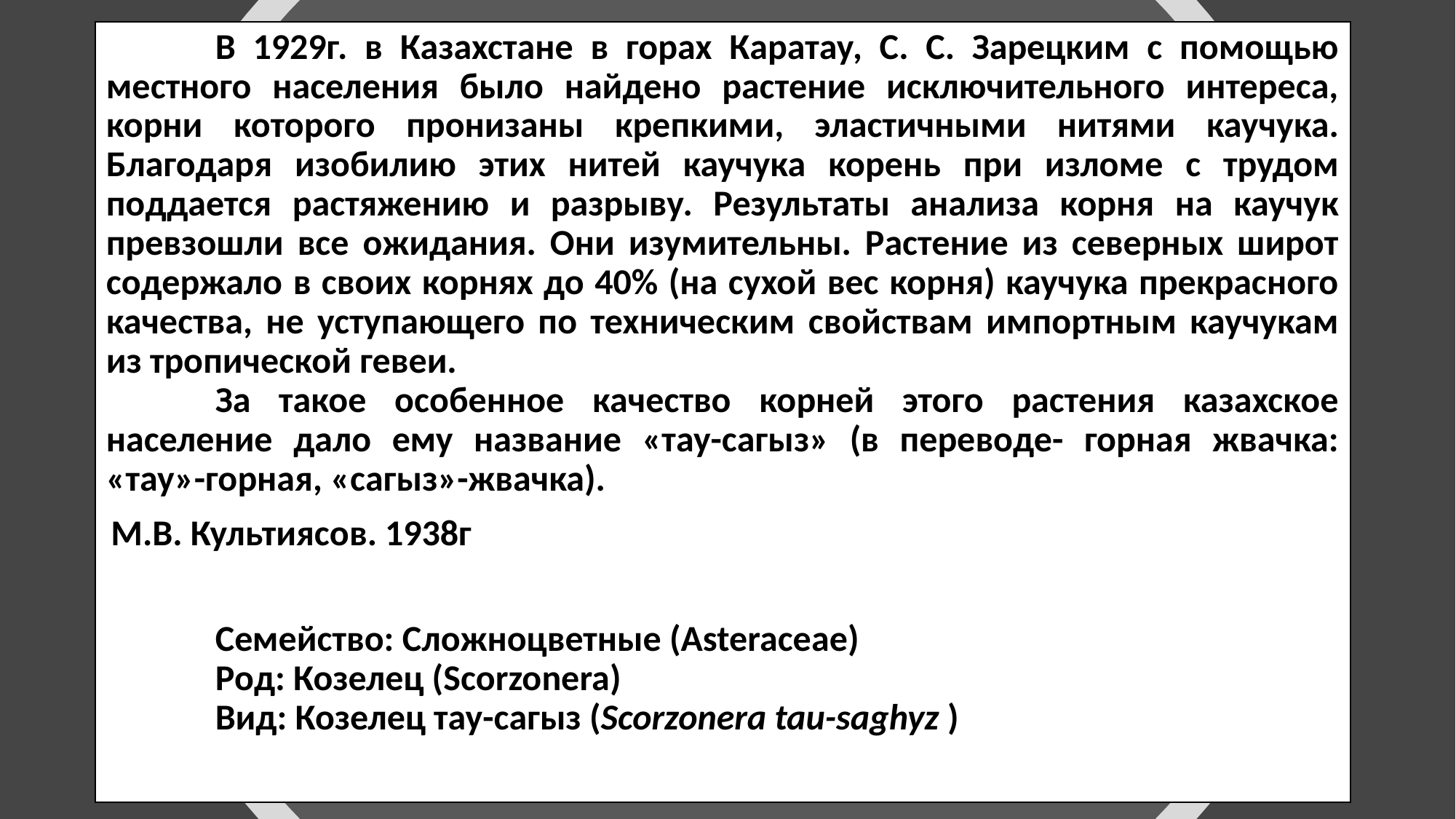

В 1929г. в Казахстане в горах Каратау, С. С. Зарецким с помощью местного населения было найдено растение исключительного интереса, корни которого пронизаны крепкими, эластичными нитями каучука. Благодаря изобилию этих нитей каучука корень при изломе с трудом поддается растяжению и разрыву. Результаты анализа корня на каучук превзошли все ожидания. Они изумительны. Растение из северных широт содержало в своих корнях до 40% (на сухой вес корня) каучука прекрасного качества, не уступающего по техническим свойствам импортным каучукам из тропической гевеи.
	За такое особенное качество корней этого растения казахское население дало ему название «тау-сагыз» (в переводе- горная жвачка: «тау»-горная, «сагыз»-жвачка).
М.В. Культиясов. 1938г

	Cемейство: Cложноцветные (Asteraceae)
	Род: Козелец (Scorzonera)
	Вид: Козелец тау-сагыз (Scorzonera tau-saghyz )